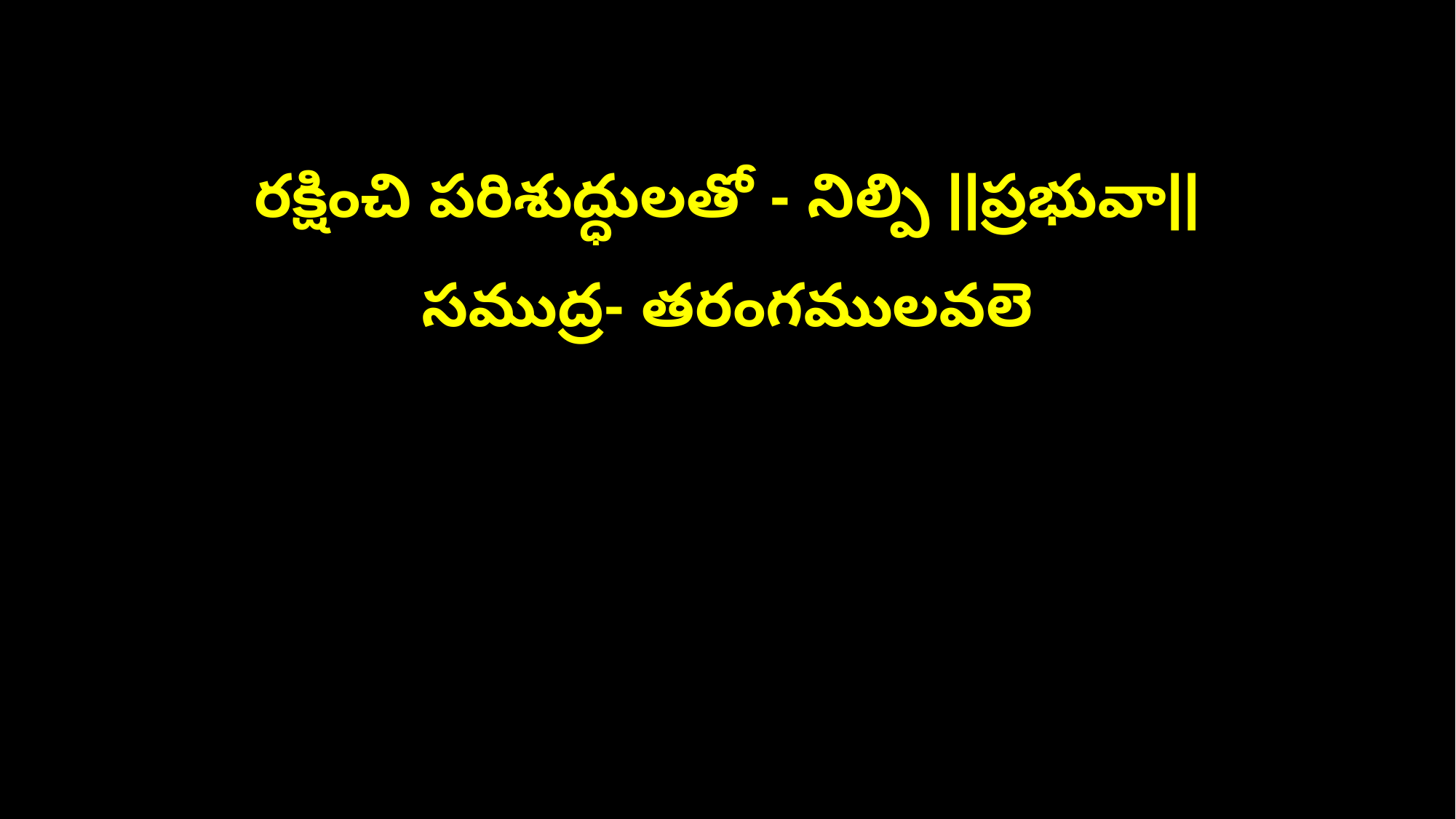

రక్షించి పరిశుద్ధులతో - నిల్పి ||ప్రభువా||
సముద్ర- తరంగములవలె